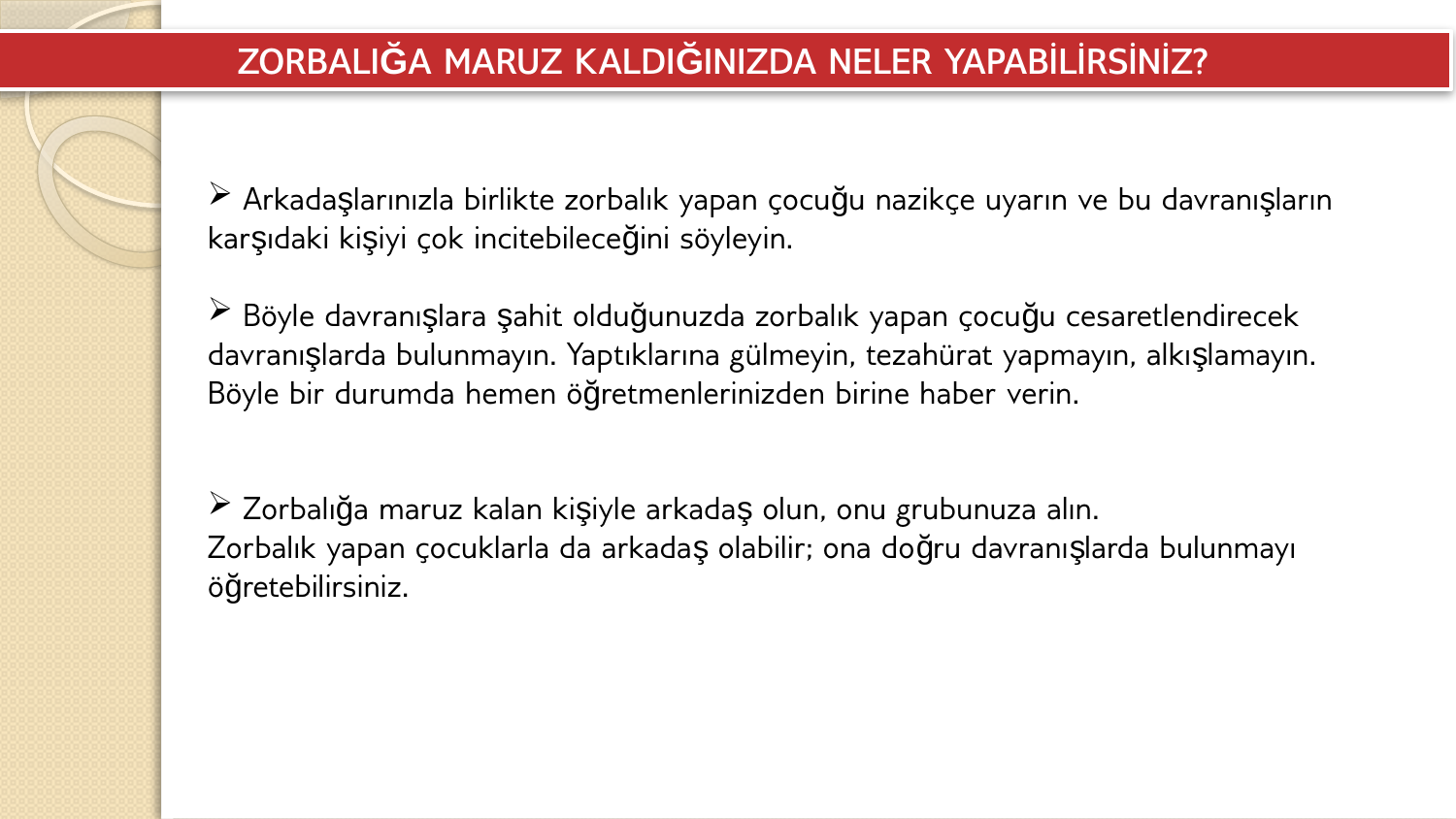

ZORBALIĞA MARUZ KALDIĞINIZDA NELER YAPABİLİRSİNİZ?
 Arkadaşlarınızla birlikte zorbalık yapan çocuğu nazikçe uyarın ve bu davranışların karşıdaki kişiyi çok incitebileceğini söyleyin.

 Böyle davranışlara şahit olduğunuzda zorbalık yapan çocuğu cesaretlendirecek davranışlarda bulunmayın. Yaptıklarına gülmeyin, tezahürat yapmayın, alkışlamayın. Böyle bir durumda hemen öğretmenlerinizden birine haber verin.

 Zorbalığa maruz kalan kişiyle arkadaş olun, onu grubunuza alın.
Zorbalık yapan çocuklarla da arkadaş olabilir; ona doğru davranışlarda bulunmayı öğretebilirsiniz.